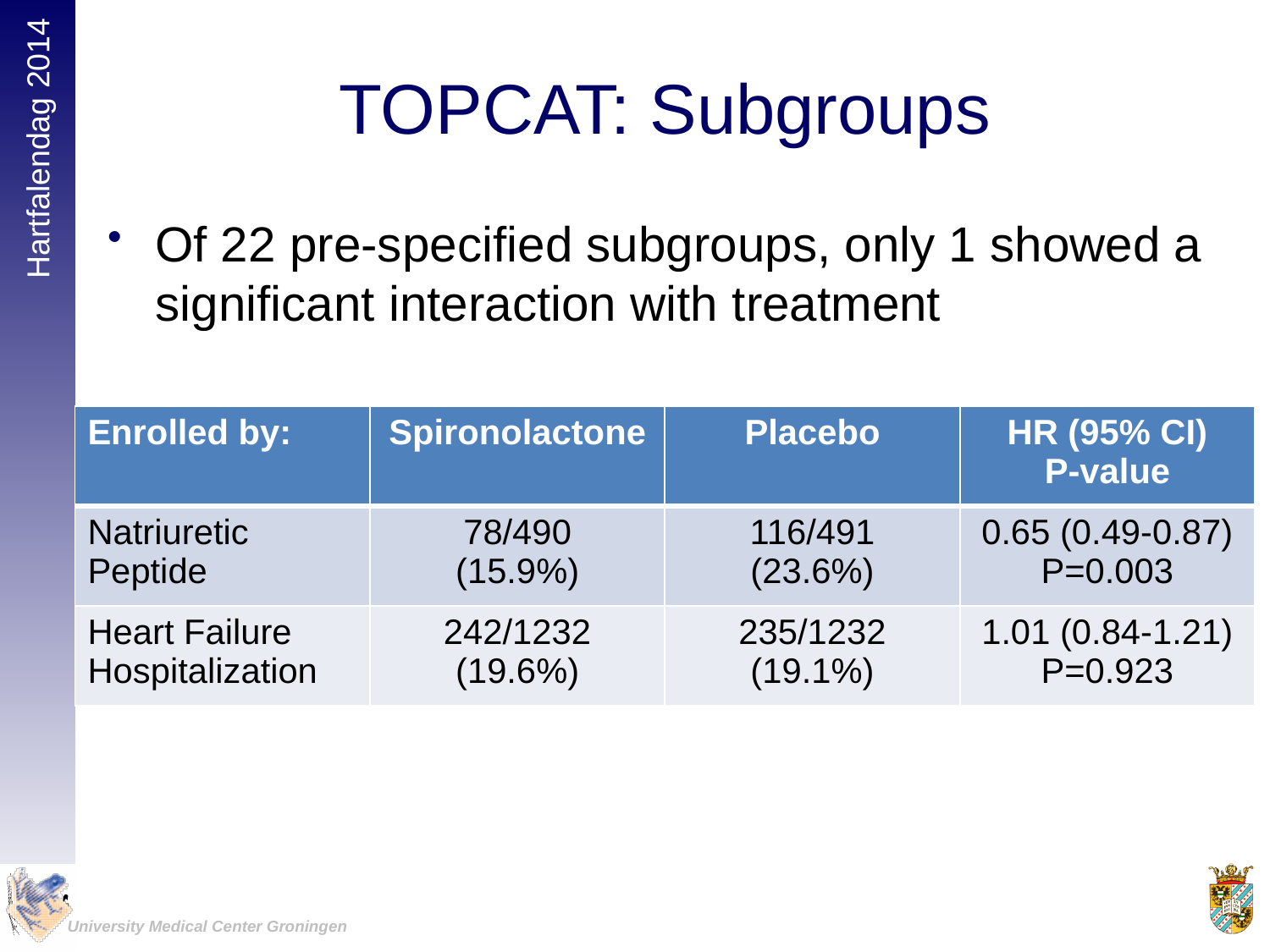

# TOPCAT: Subgroups
Of 22 pre-specified subgroups, only 1 showed a significant interaction with treatment

| Enrolled by: | Spironolactone | Placebo | HR (95% CI) P-value |
| --- | --- | --- | --- |
| Natriuretic Peptide | 78/490 (15.9%) | 116/491 (23.6%) | 0.65 (0.49-0.87) P=0.003 |
| Heart Failure Hospitalization | 242/1232 (19.6%) | 235/1232 (19.1%) | 1.01 (0.84-1.21) P=0.923 |